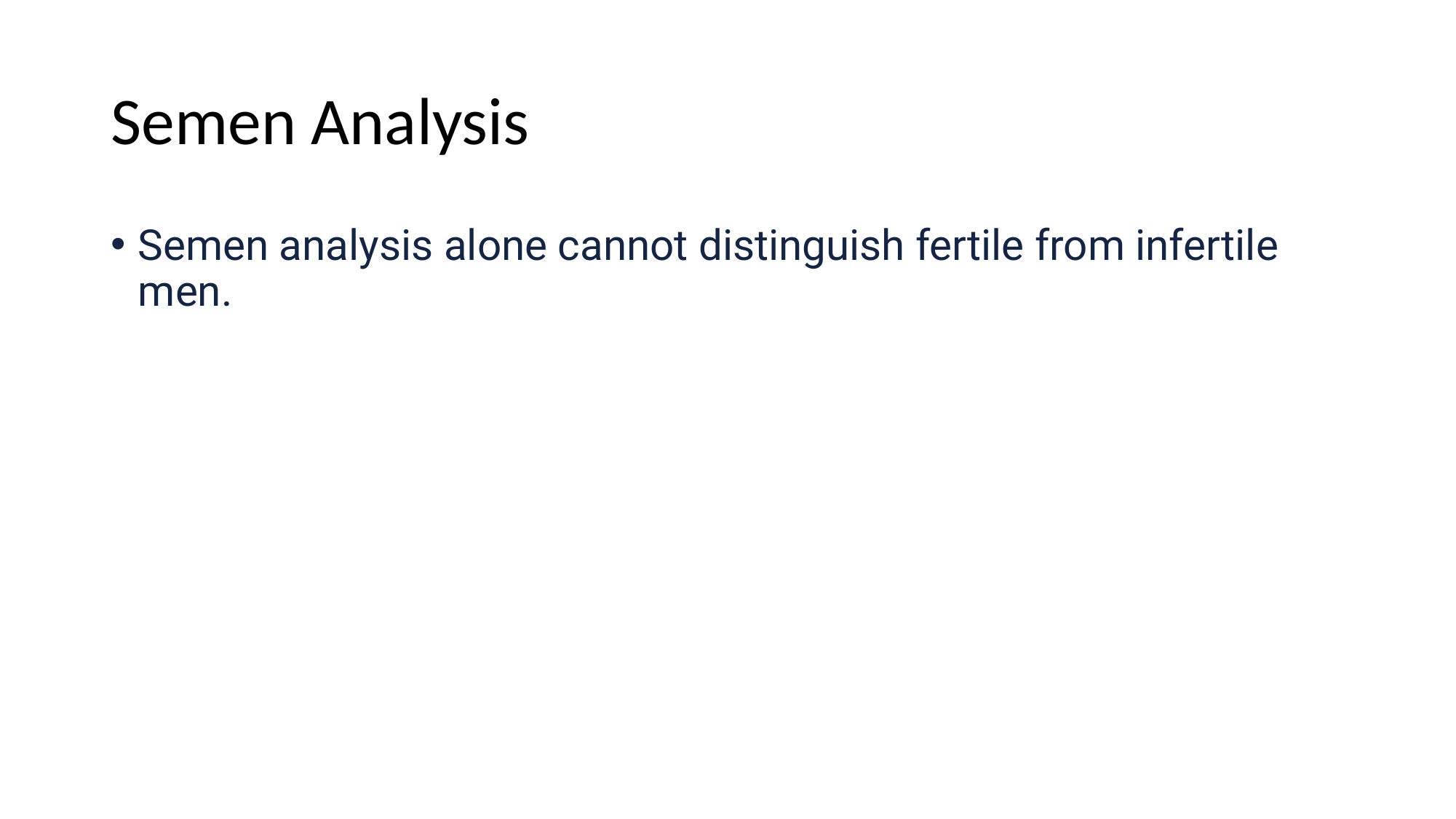

# Semen Analysis
Semen analysis alone cannot distinguish fertile from infertile men.